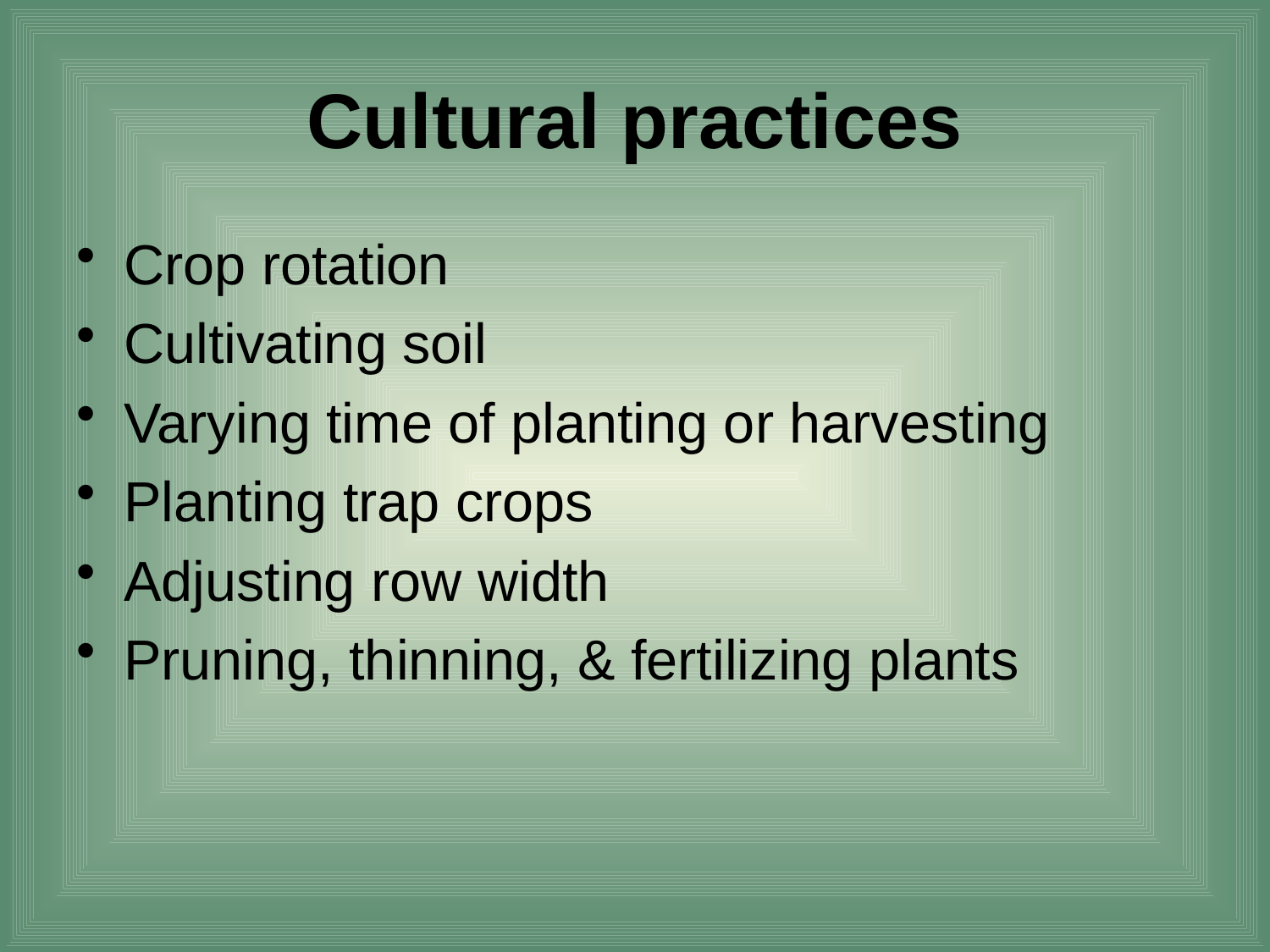

# Cultural practices
Crop rotation
Cultivating soil
Varying time of planting or harvesting
Planting trap crops
Adjusting row width
Pruning, thinning, & fertilizing plants